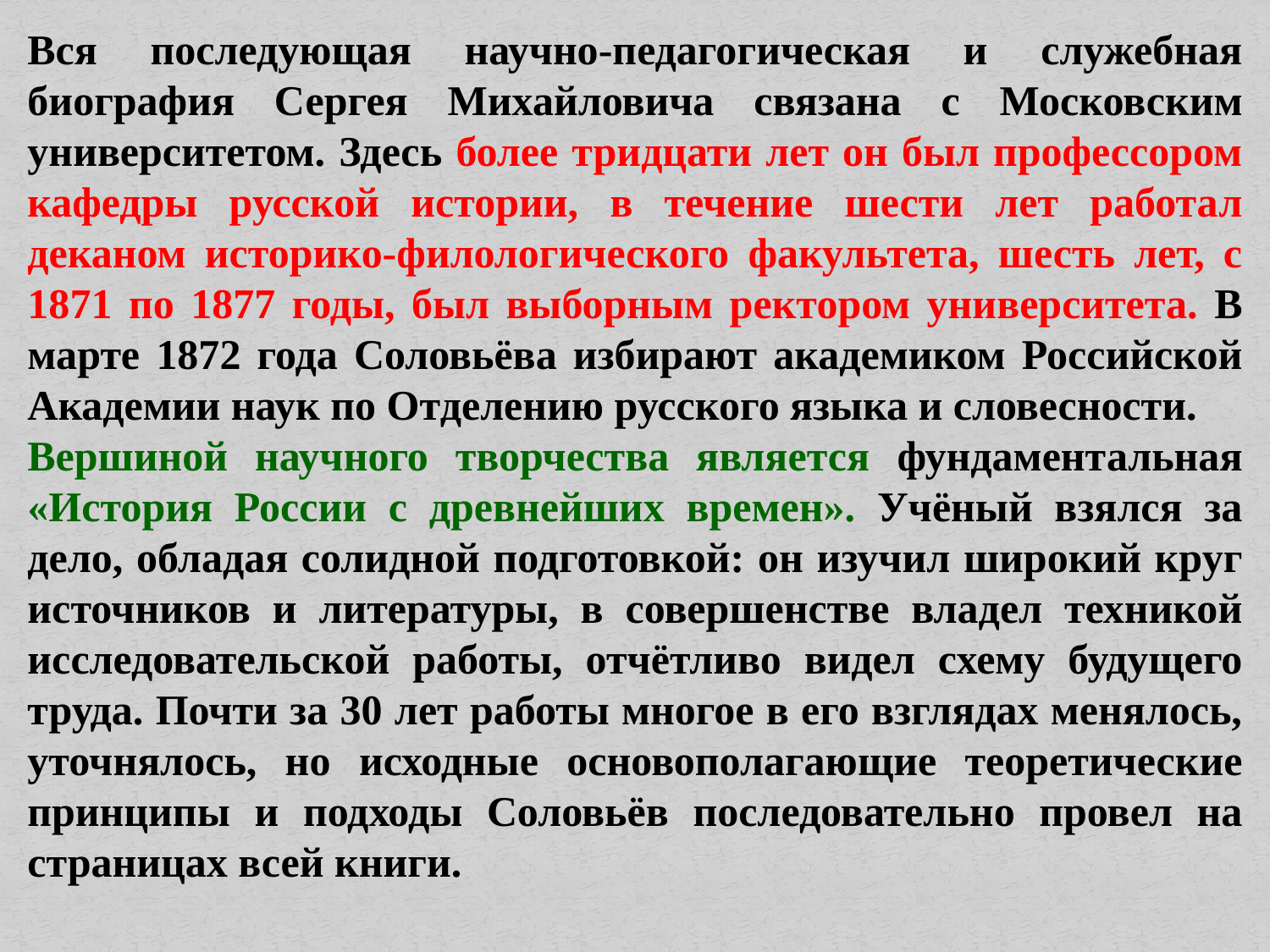

Вся последующая научно-педагогическая и служебная биография Сергея Михайловича связана с Московским университетом. Здесь более тридцати лет он был профессором кафедры русской истории, в течение шести лет работал деканом историко-филологического факультета, шесть лет, с 1871 по 1877 годы, был выборным ректором университета. В марте 1872 года Соловьёва избирают академиком Российской Академии наук по Отделению русского языка и словесности.
Вершиной научного творчества является фундаментальная «История России с древнейших времен». Учёный взялся за дело, обладая солидной подготовкой: он изучил широкий круг источников и литературы, в совершенстве владел техникой исследовательской работы, отчётливо видел схему будущего труда. Почти за 30 лет работы многое в его взглядах менялось, уточнялось, но исходные основополагающие теоретические принципы и подходы Соловьёв последовательно провел на страницах всей книги.